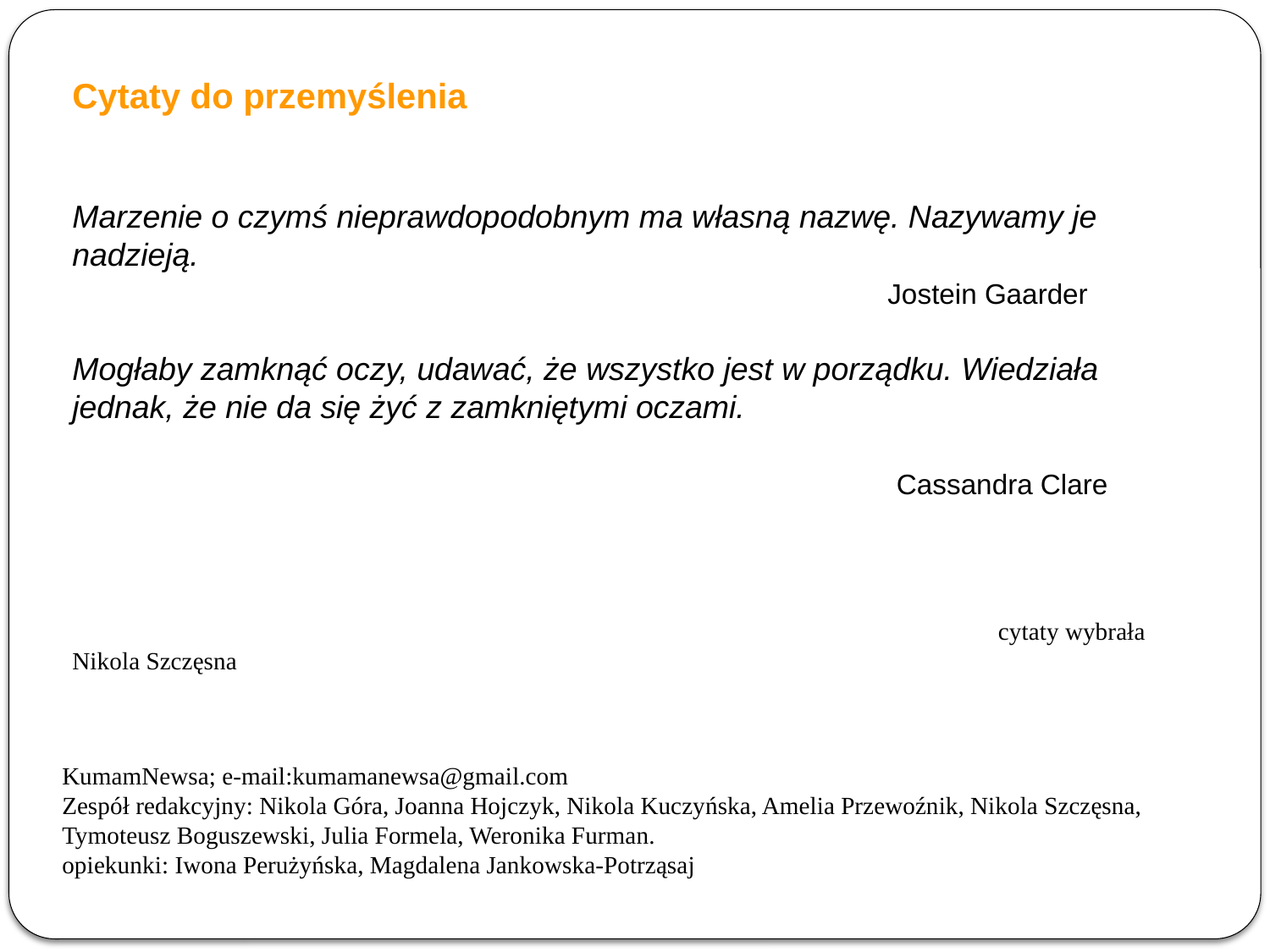

Cytaty do przemyślenia

Marzenie o czymś nieprawdopodobnym ma własną nazwę. Nazywamy je nadzieją.
          						      Jostein Gaarder
Mogłaby zamknąć oczy, udawać, że wszystko jest w porządku. Wiedziała jednak, że nie da się żyć z zamkniętymi oczami.

						       Cassandra Clare

                                                                                                 			      cytaty wybrała Nikola Szczęsna
KumamNewsa; e-mail:kumamanewsa@gmail.com
Zespół redakcyjny: Nikola Góra, Joanna Hojczyk, Nikola Kuczyńska, Amelia Przewoźnik, Nikola Szczęsna, Tymoteusz Boguszewski, Julia Formela, Weronika Furman.
opiekunki: Iwona Perużyńska, Magdalena Jankowska-Potrząsaj